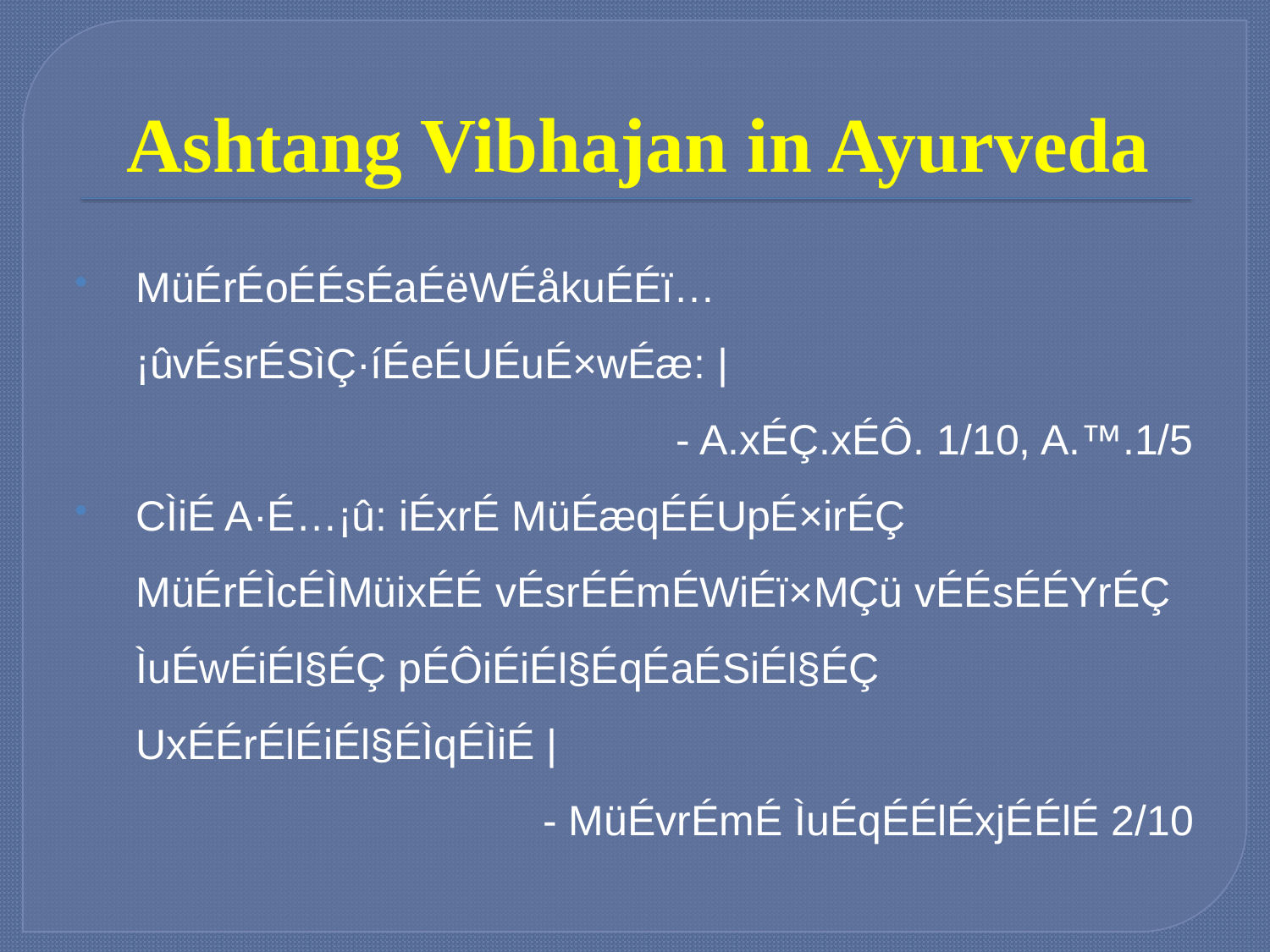

# Ashtang Vibhajan in Ayurveda
MüÉrÉoÉÉsÉaÉëWÉåkuÉÉï…¡ûvÉsrÉSìÇ·íÉeÉUÉuÉ×wÉæ: |
- A.xÉÇ.xÉÔ. 1/10, A.™.1/5
CÌiÉ A·É…¡û: iÉxrÉ MüÉæqÉÉUpÉ×irÉÇ MüÉrÉÌcÉÌMüixÉÉ vÉsrÉÉmÉWiÉï×MÇü vÉÉsÉÉYrÉÇ ÌuÉwÉiÉl§ÉÇ pÉÔiÉiÉl§ÉqÉaÉSiÉl§ÉÇ UxÉÉrÉlÉiÉl§ÉÌqÉÌiÉ |
- MüÉvrÉmÉ ÌuÉqÉÉlÉxjÉÉlÉ 2/10